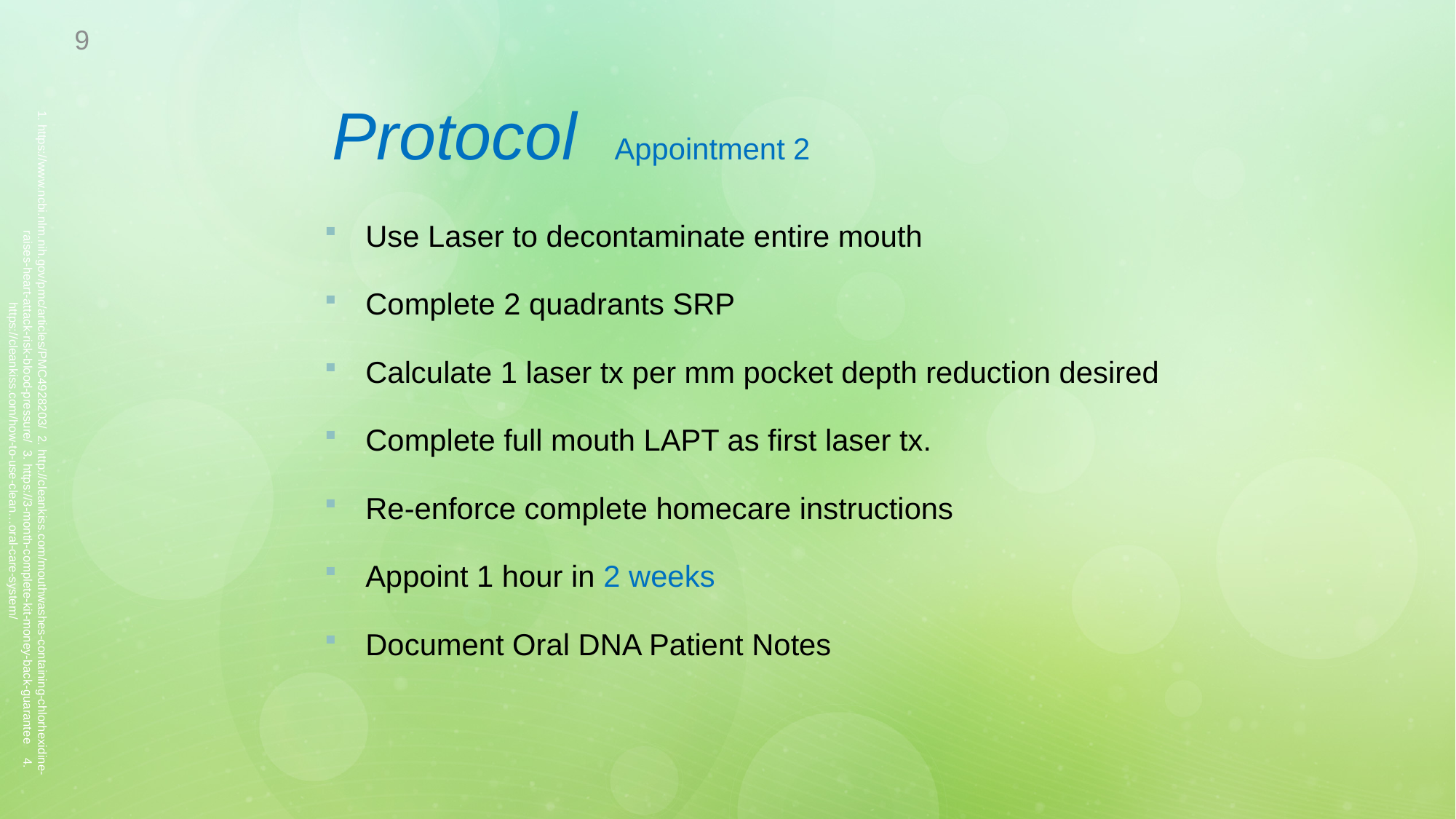

9
# Protocol  Appointment 2
Use Laser to decontaminate entire mouth
Complete 2 quadrants SRP
Calculate 1 laser tx per mm pocket depth reduction desired
Complete full mouth LAPT as first laser tx.
Re-enforce complete homecare instructions
Appoint 1 hour in 2 weeks
Document Oral DNA Patient Notes
1. https://www.ncbi.nlm.nih.gov/pmc/articles/PMC4928203/  2. http://cleankiss.com/mouthwashes-containing-chlorhexidine-raises-heart-attack-risk-blood-pressure/  3. https://3-month-complete-kit-money-back-guarantee    4.   https://cleankiss.com/how-to-use-clean…oral-care-system/